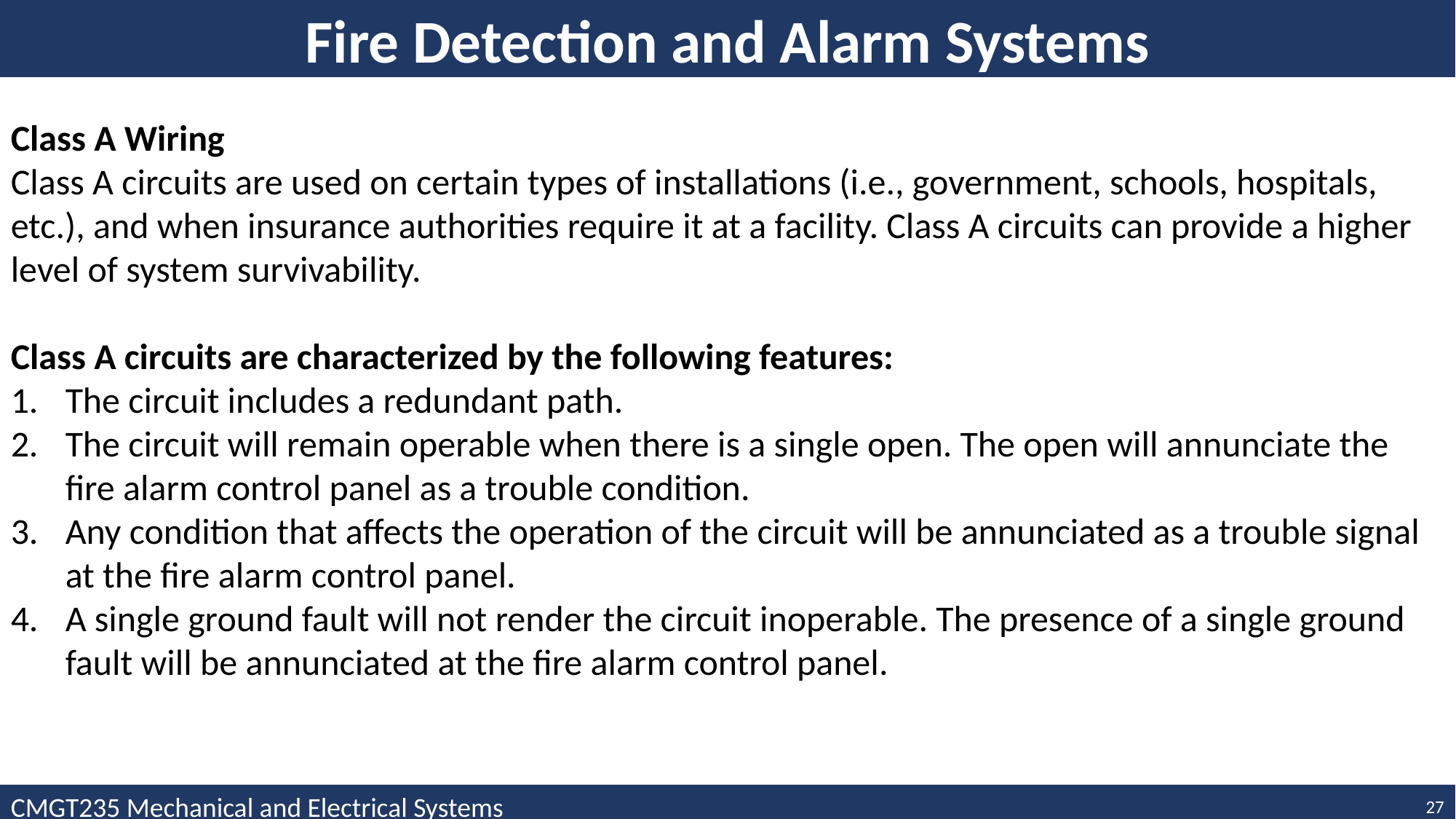

Fire Detection and Alarm Systems
Class A Wiring
Class A circuits are used on certain types of installations (i.e., government, schools, hospitals, etc.), and when insurance authorities require it at a facility. Class A circuits can provide a higher level of system survivability.

Class A circuits are characterized by the following features:
The circuit includes a redundant path.
The circuit will remain operable when there is a single open. The open will annunciate the fire alarm control panel as a trouble condition.
Any condition that affects the operation of the circuit will be annunciated as a trouble signal at the fire alarm control panel.
A single ground fault will not render the circuit inoperable. The presence of a single ground fault will be annunciated at the fire alarm control panel.
CMGT235 Mechanical and Electrical Systems
27